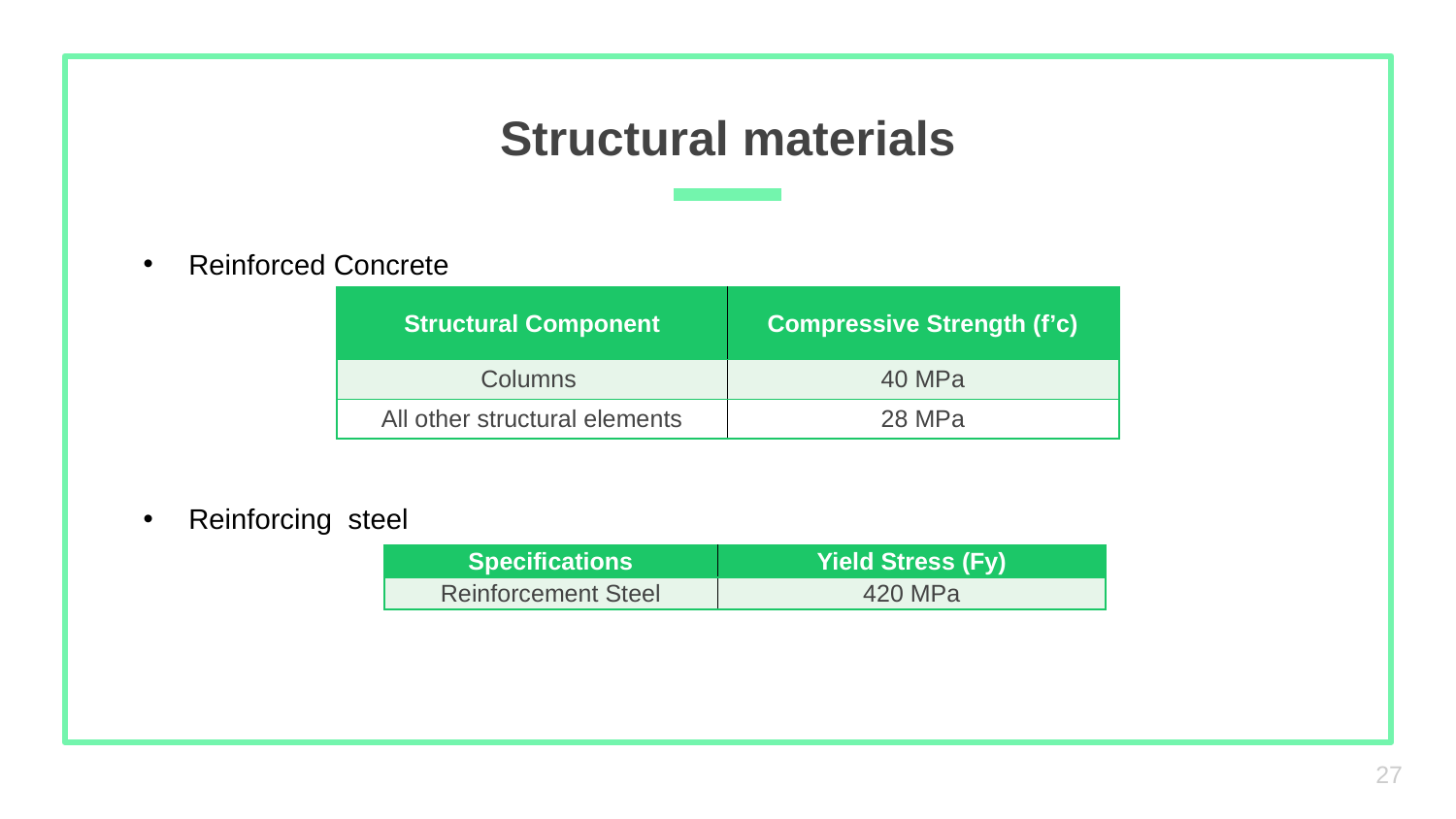

# Structural materials
Reinforced Concrete

Reinforcing  steel

| Structural Component | Compressive Strength (f’c) |
| --- | --- |
| Columns | 40 MPa |
| All other structural elements | 28 MPa |
| Specifications | Yield Stress (Fy) |
| --- | --- |
| Reinforcement Steel | 420 MPa |
27